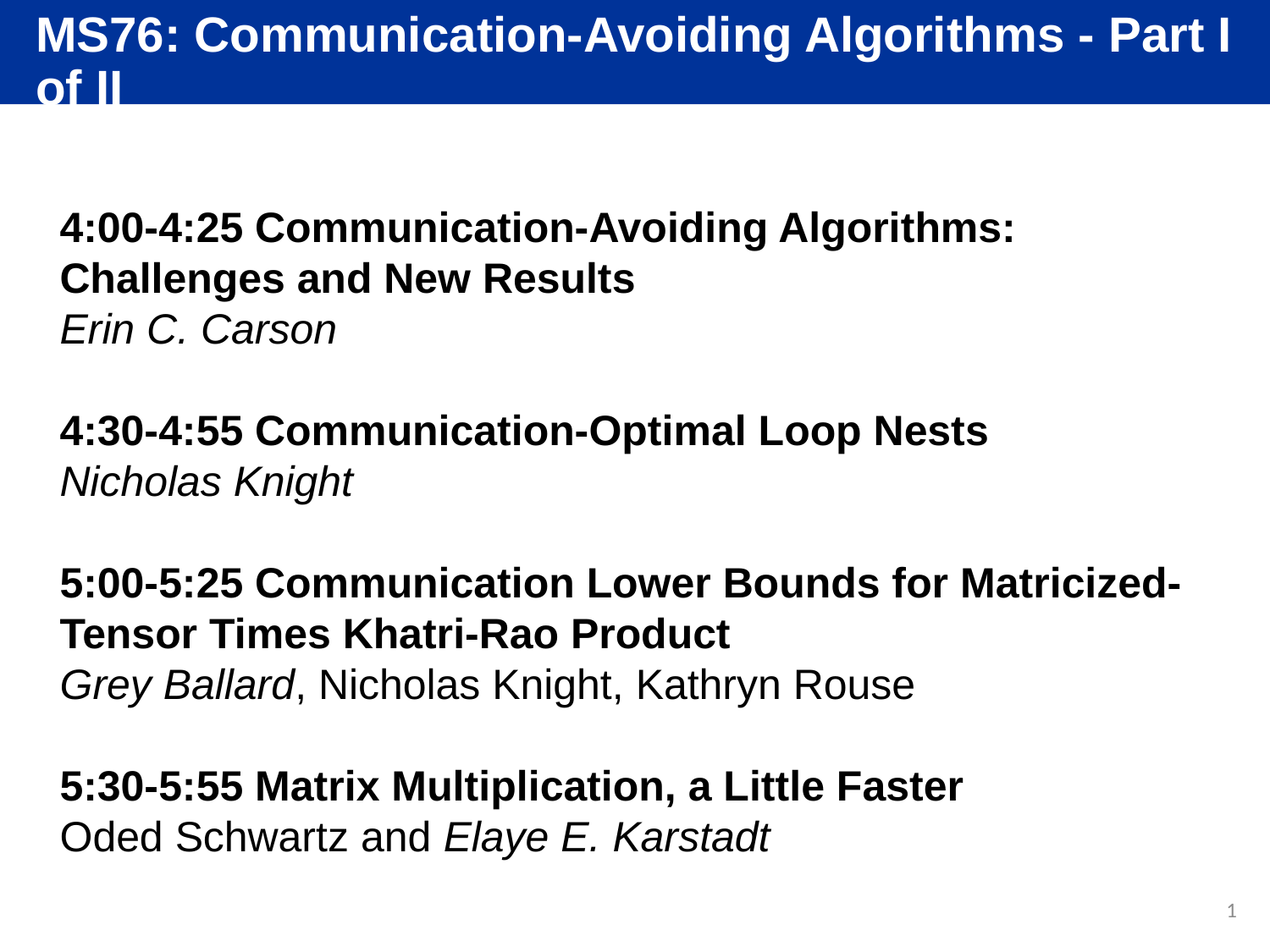

# MS76: Communication-Avoiding Algorithms - Part I of II

4:00-4:25 Communication-Avoiding Algorithms: Challenges and New Results
Erin C. Carson

4:30-4:55 Communication-Optimal Loop Nests
Nicholas Knight

5:00-5:25 Communication Lower Bounds for Matricized-Tensor Times Khatri-Rao Product
Grey Ballard, Nicholas Knight, Kathryn Rouse

5:30-5:55 Matrix Multiplication, a Little Faster
Oded Schwartz and Elaye E. Karstadt
1